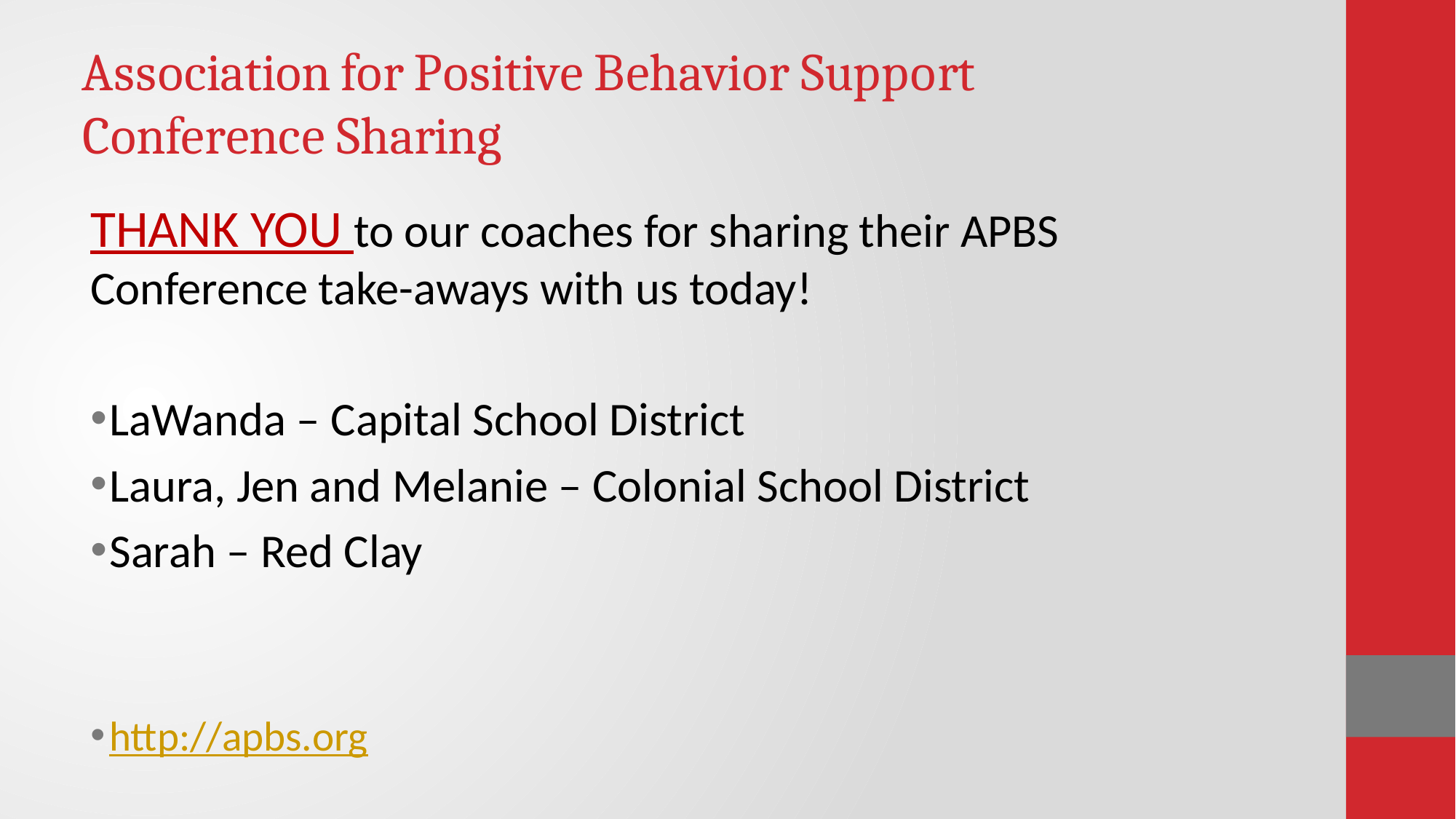

# Association for Positive Behavior Support Conference Sharing
THANK YOU to our coaches for sharing their APBS Conference take-aways with us today!

LaWanda – Capital School District
Laura, Jen and Melanie – Colonial School District
Sarah – Red Clay

http://apbs.org